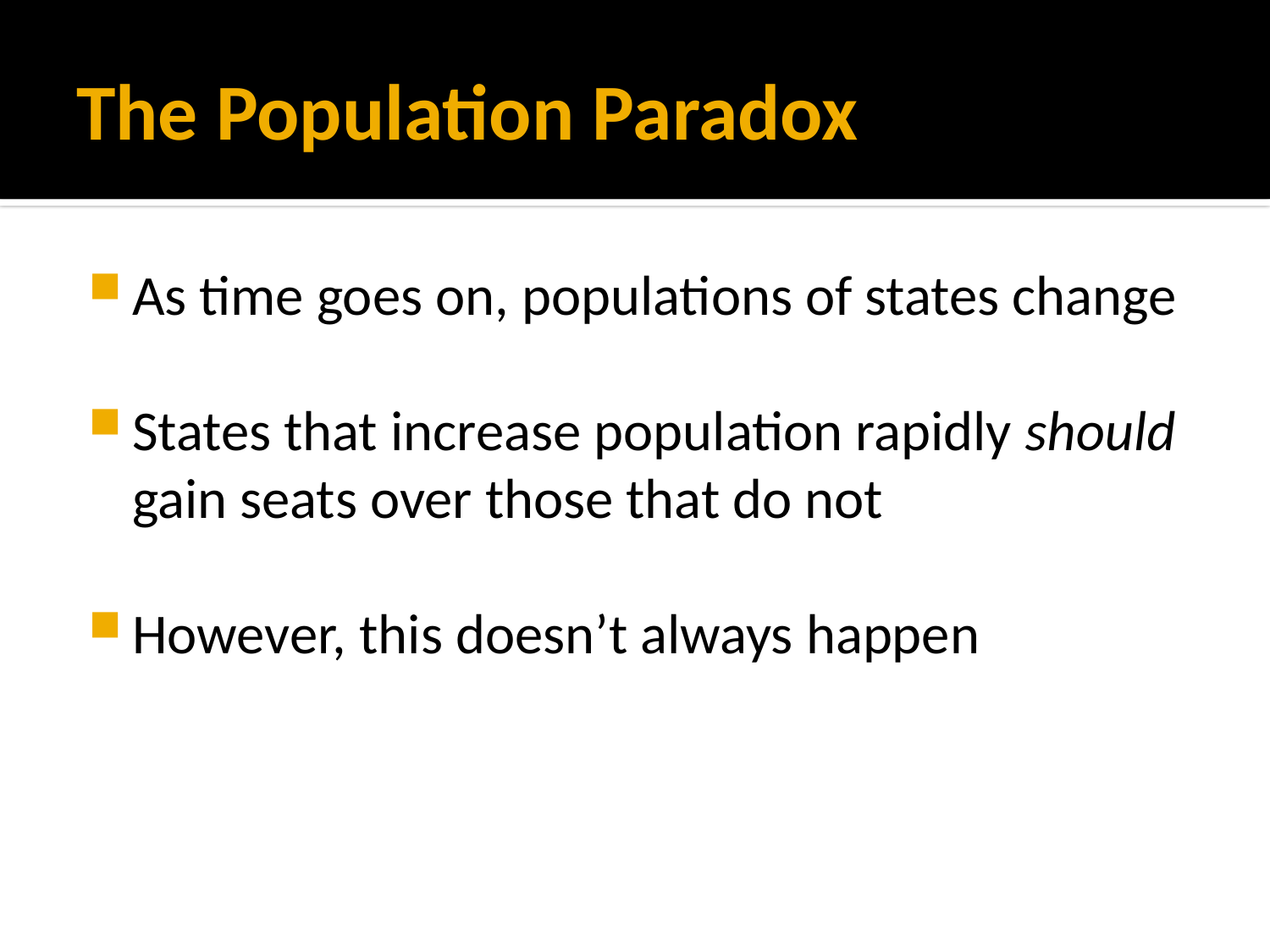

# The Population Paradox
As time goes on, populations of states change

States that increase population rapidly should gain seats over those that do not

However, this doesn’t always happen